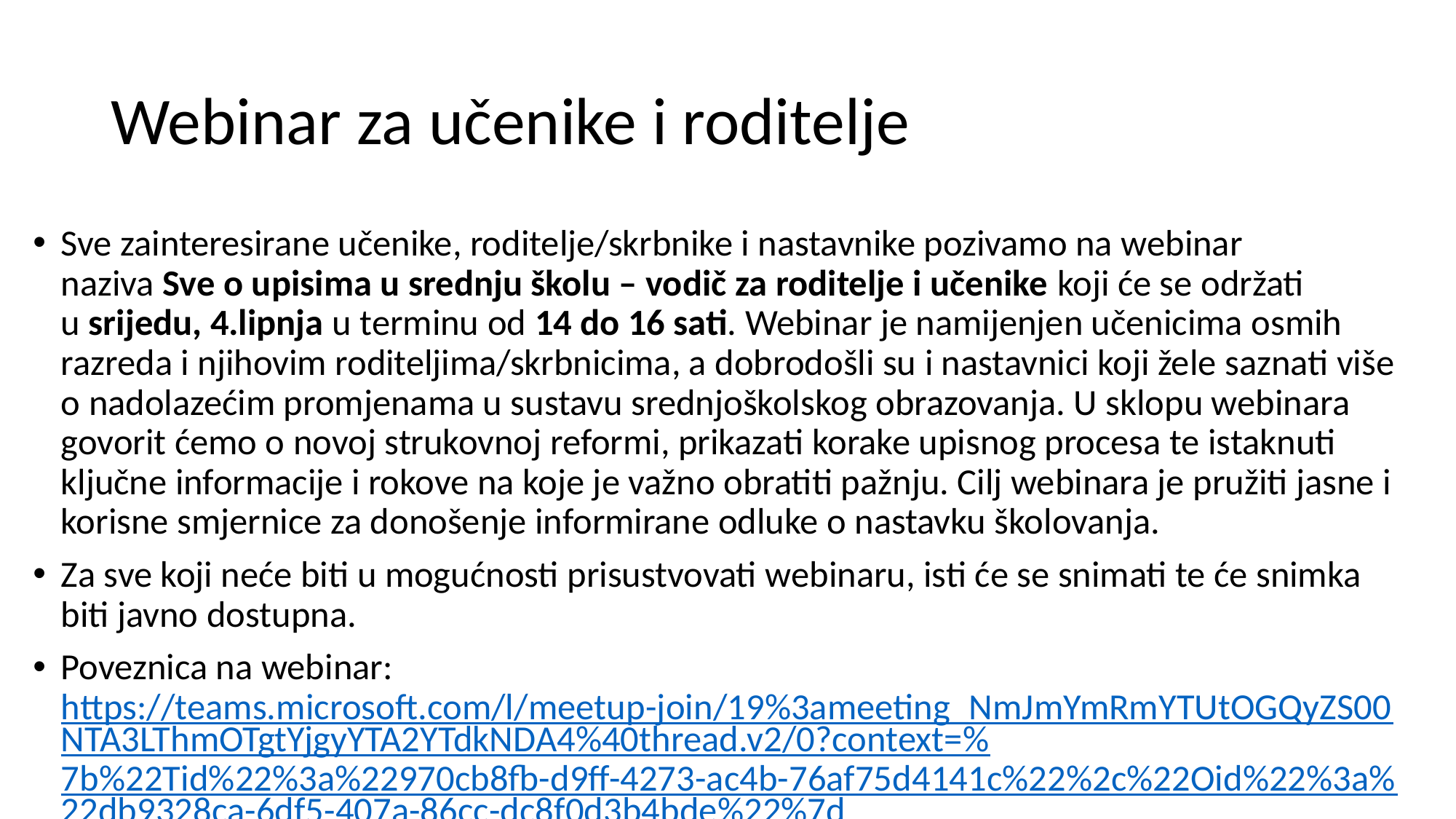

# Webinar za učenike i roditelje
Sve zainteresirane učenike, roditelje/skrbnike i nastavnike pozivamo na webinar naziva Sve o upisima u srednju školu – vodič za roditelje i učenike koji će se održati u srijedu, 4.lipnja u terminu od 14 do 16 sati. Webinar je namijenjen učenicima osmih razreda i njihovim roditeljima/skrbnicima, a dobrodošli su i nastavnici koji žele saznati više o nadolazećim promjenama u sustavu srednjoškolskog obrazovanja. U sklopu webinara govorit ćemo o novoj strukovnoj reformi, prikazati korake upisnog procesa te istaknuti ključne informacije i rokove na koje je važno obratiti pažnju. Cilj webinara je pružiti jasne i korisne smjernice za donošenje informirane odluke o nastavku školovanja.
Za sve koji neće biti u mogućnosti prisustvovati webinaru, isti će se snimati te će snimka biti javno dostupna.
Poveznica na webinar: https://teams.microsoft.com/l/meetup-join/19%3ameeting_NmJmYmRmYTUtOGQyZS00NTA3LThmOTgtYjgyYTA2YTdkNDA4%40thread.v2/0?context=%7b%22Tid%22%3a%22970cb8fb-d9ff-4273-ac4b-76af75d4141c%22%2c%22Oid%22%3a%22db9328ca-6df5-407a-86cc-dc8f0d3b4bde%22%7d